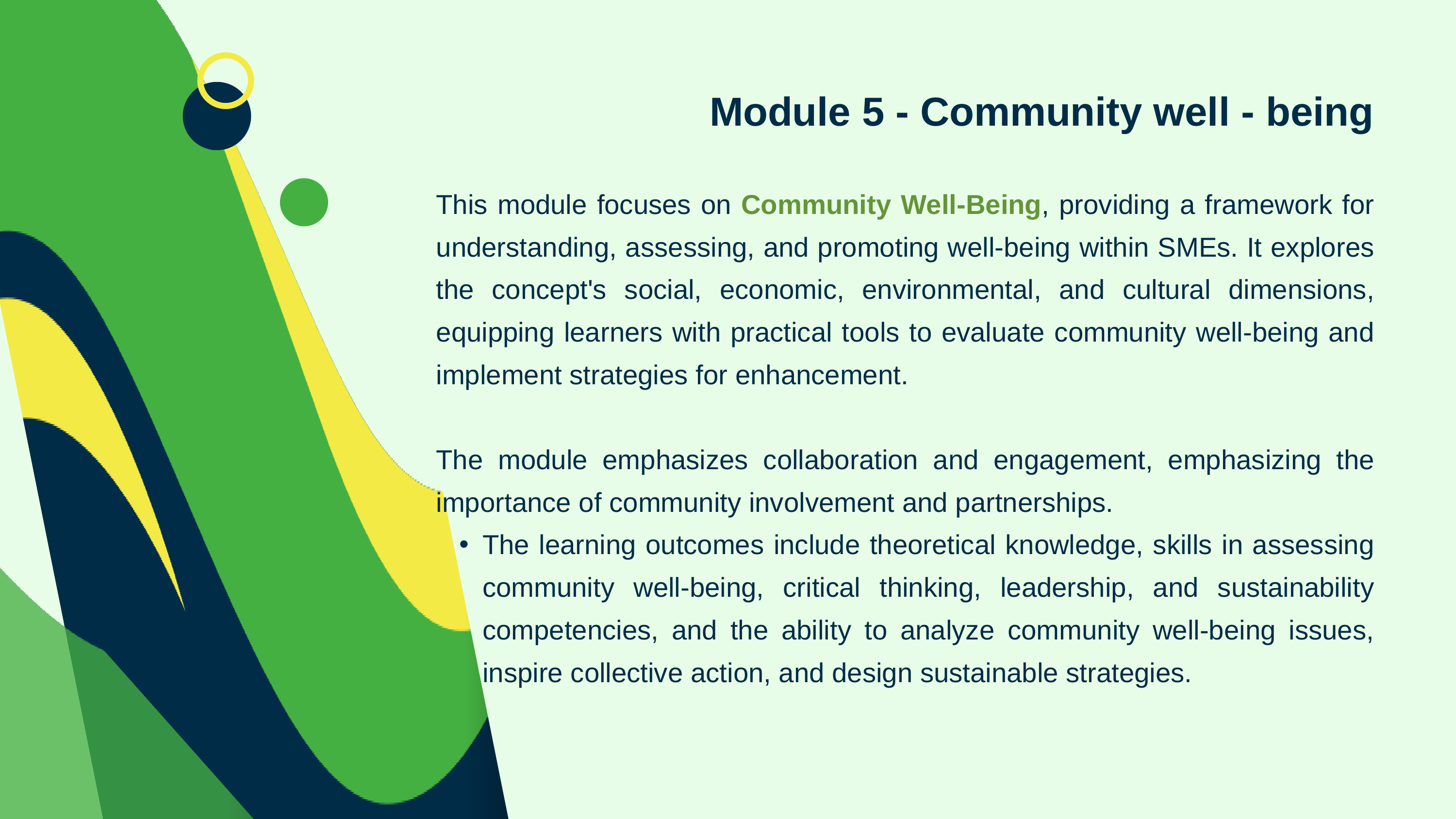

Module 5 - Community well - being

This module focuses on Community Well-Being, providing a framework for understanding, assessing, and promoting well-being within SMEs. It explores the concept's social, economic, environmental, and cultural dimensions, equipping learners with practical tools to evaluate community well-being and implement strategies for enhancement.

The module emphasizes collaboration and engagement, emphasizing the importance of community involvement and partnerships.
The learning outcomes include theoretical knowledge, skills in assessing community well-being, critical thinking, leadership, and sustainability competencies, and the ability to analyze community well-being issues, inspire collective action, and design sustainable strategies.